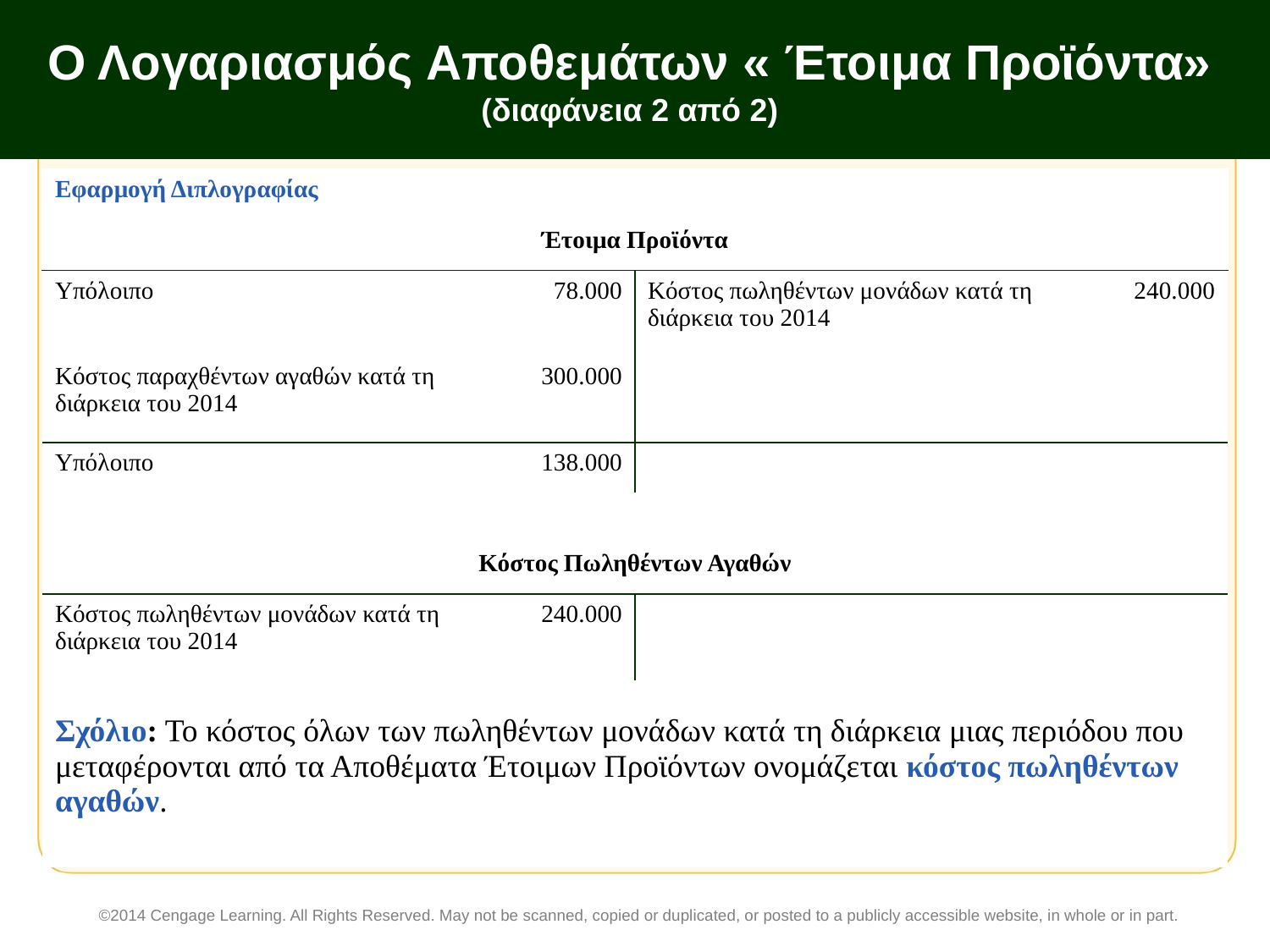

# Ο Λογαριασμός Αποθεμάτων « Έτοιμα Προϊόντα» (διαφάνεια 2 από 2)
| Εφαρμογή Διπλογραφίας |  |  |  |
| --- | --- | --- | --- |
| Έτοιμα Προϊόντα |  |  |  |
| Υπόλοιπο | 78.000 | Κόστος πωληθέντων μονάδων κατά τη διάρκεια του 2014 | 240.000 |
| Κόστος παραχθέντων αγαθών κατά τη διάρκεια του 2014 | 300.000 |  |  |
| Υπόλοιπο | 138.000 |  |  |
|  |  |  |  |
| Κόστος Πωληθέντων Αγαθών |  |  |  |
| Κόστος πωληθέντων μονάδων κατά τη διάρκεια του 2014 | 240.000 |  |  |
| Σχόλιο: Το κόστος όλων των πωληθέντων μονάδων κατά τη διάρκεια μιας περιόδου που μεταφέρονται από τα Αποθέματα Έτοιμων Προϊόντων ονομάζεται κόστος πωληθέντων αγαθών. |  |  |  |
©2014 Cengage Learning. All Rights Reserved. May not be scanned, copied or duplicated, or posted to a publicly accessible website, in whole or in part.